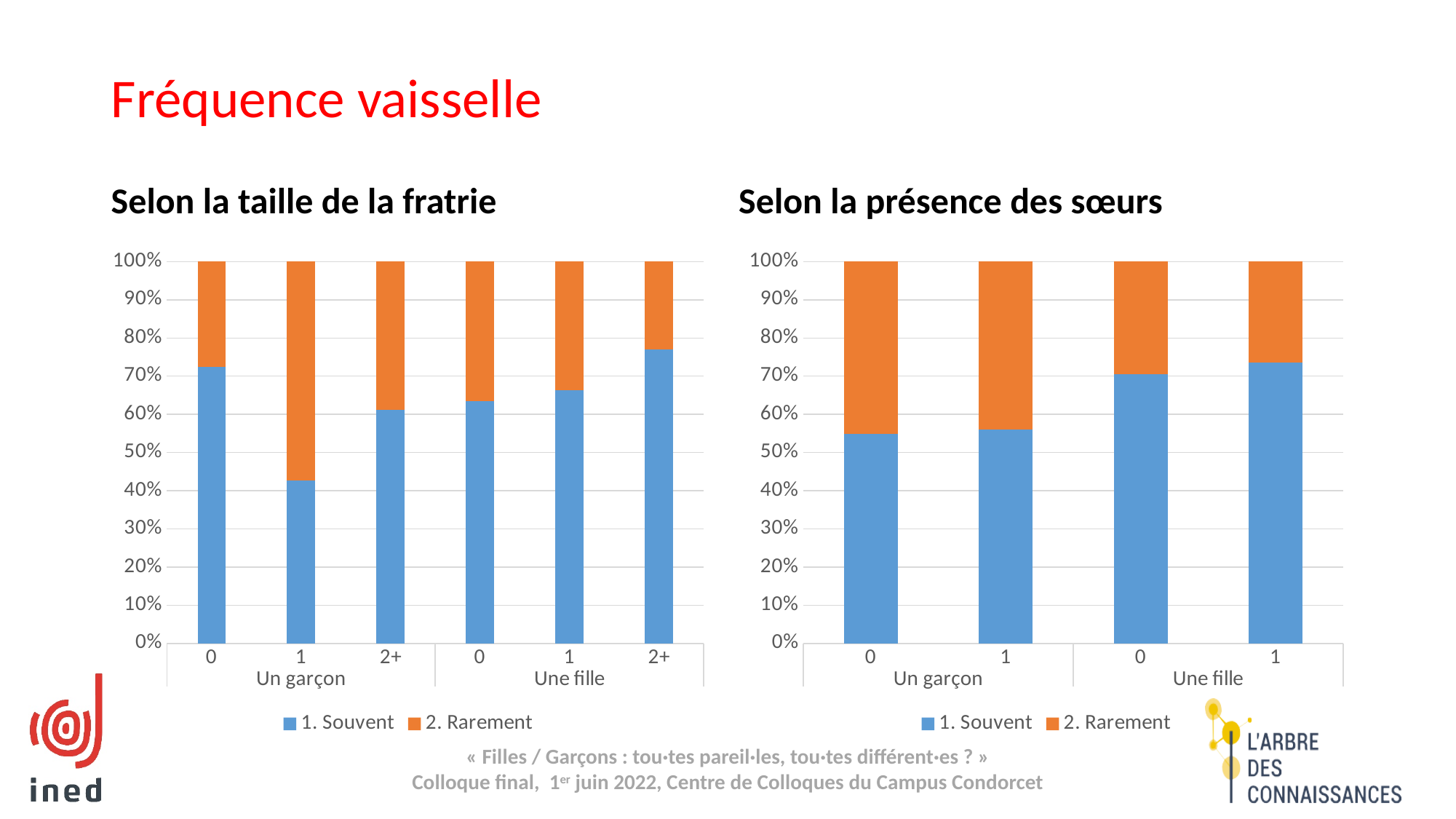

# Fréquence vaisselle
Selon la taille de la fratrie
Selon la présence des sœurs

### Chart

| Category | 1. Souvent | 2. Rarement |
|---|---|---|
| 0 | 0.7234242325029172 | 0.2765757674970828 |
| 1 | 0.42746031610890955 | 0.5725396838910903 |
| 2+ | 0.6114165842034437 | 0.3885834157965563 |
| 0 | 0.6344110622042425 | 0.36558893779575763 |
| 1 | 0.6623973501854501 | 0.33760264981455 |
| 2+ | 0.7692980794750823 | 0.23070192052491775 |

### Chart

| Category | 1. Souvent | 2. Rarement |
|---|---|---|
| 0 | 0.548996906727693 | 0.45100309327230703 |
| 1 | 0.561070951363231 | 0.438929048636769 |
| 0 | 0.7056748751950638 | 0.29432512480493617 |
| 1 | 0.7356551311933476 | 0.2643448688066523 |